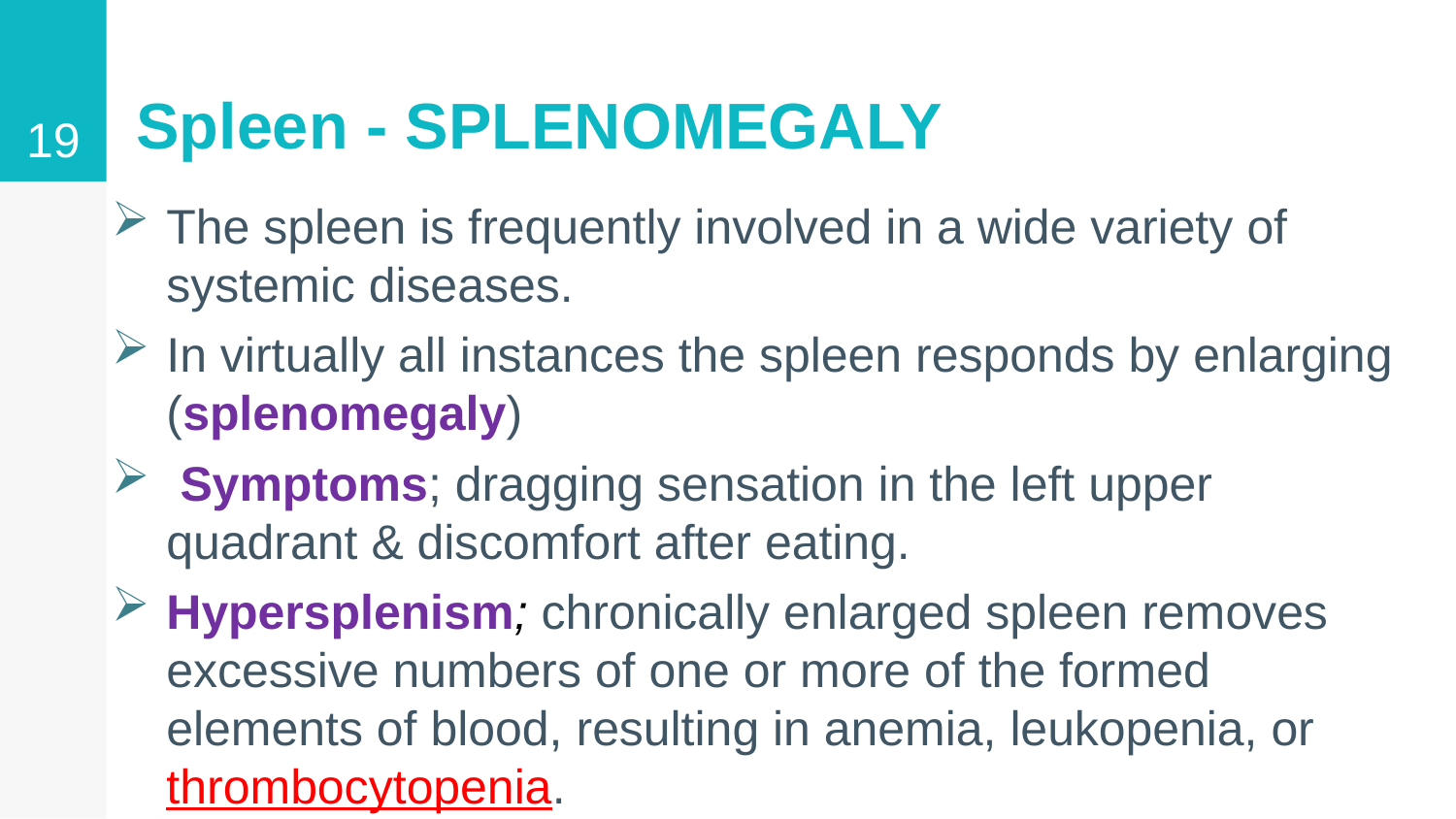

19

# Spleen - SPLENOMEGALY

The spleen is frequently involved in a wide variety of systemic diseases.
In virtually all instances the spleen responds by enlarging (splenomegaly)
 Symptoms; dragging sensation in the left upper quadrant & discomfort after eating.
Hypersplenism; chronically enlarged spleen removes excessive numbers of one or more of the formed elements of blood, resulting in anemia, leukopenia, or thrombocytopenia.